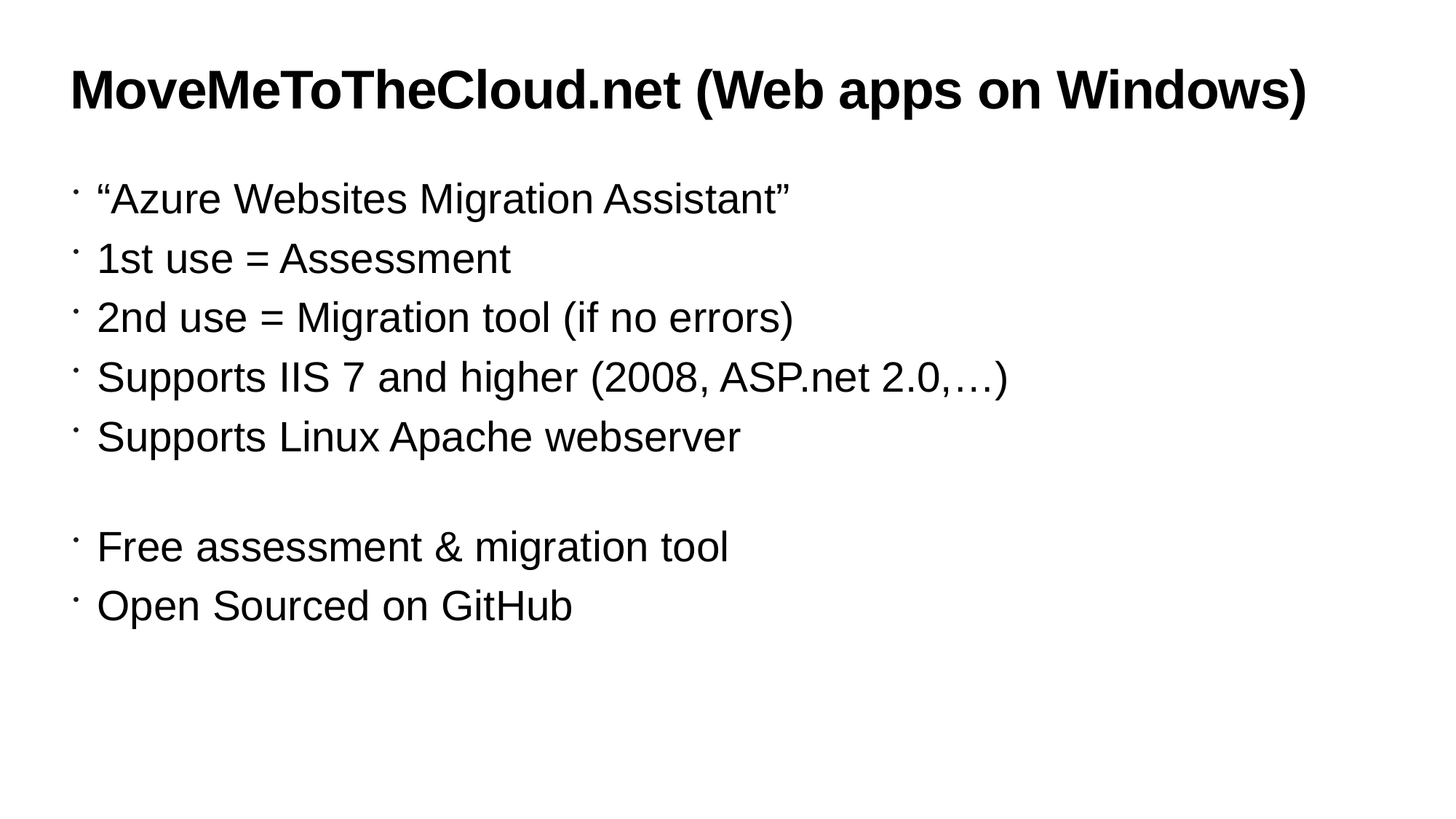

# MoveMeToTheCloud.net (Web apps on Windows)
“Azure Websites Migration Assistant”
1st use = Assessment
2nd use = Migration tool (if no errors)
Supports IIS 7 and higher (2008, ASP.net 2.0,…)
Supports Linux Apache webserver
Free assessment & migration tool
Open Sourced on GitHub